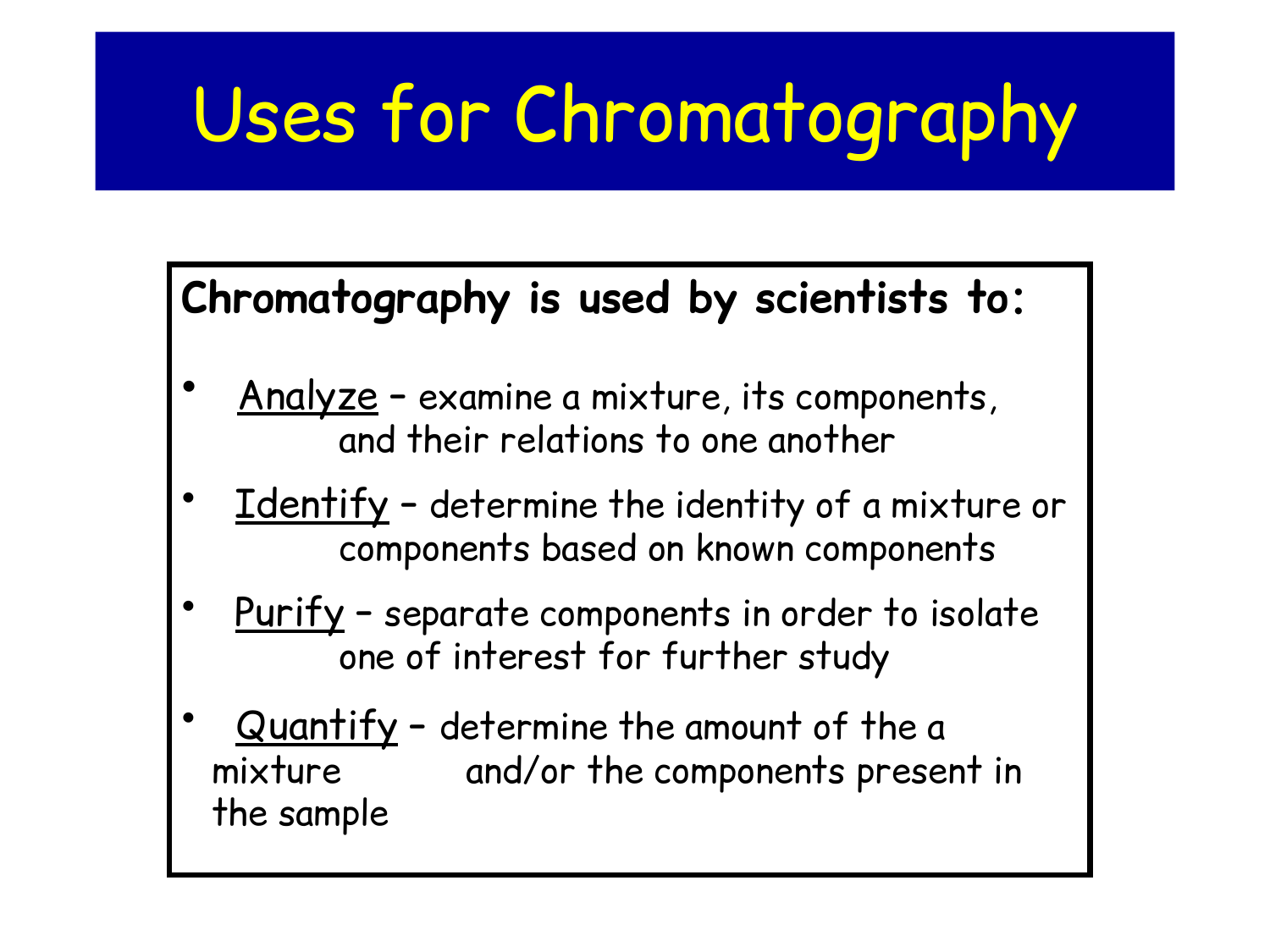

# Uses for Chromatography
Chromatography is used by scientists to:

  Analyze – examine a mixture, its components, 	and their relations to one another
  Identify – determine the identity of a mixture or 	components based on known components
  Purify – separate components in order to isolate 	one of interest for further study
  Quantify – determine the amount of the a mixture 	and/or the components present in the sample